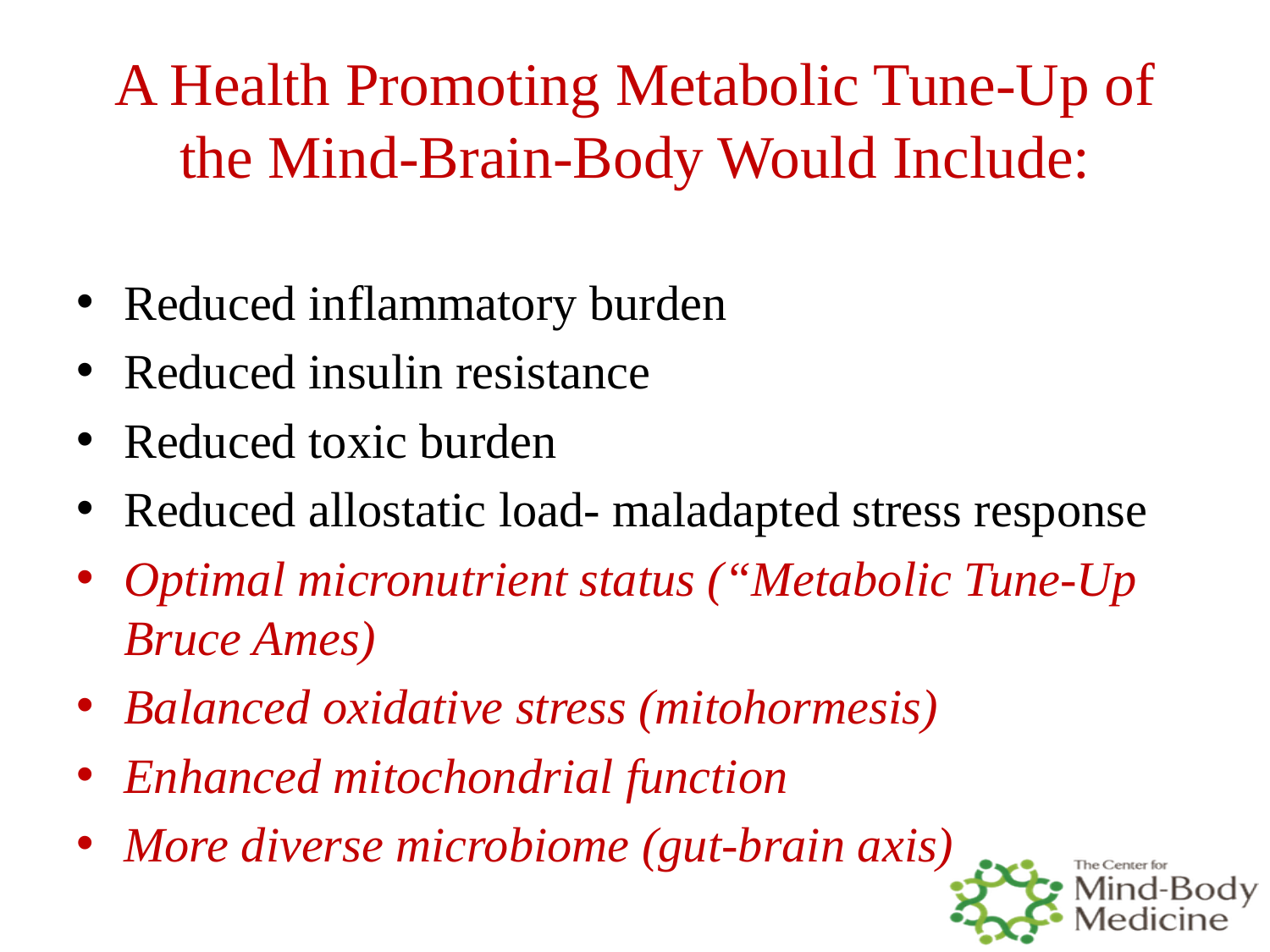

# A Health Promoting Metabolic Tune-Up of the Mind-Brain-Body Would Include:
Reduced inflammatory burden
Reduced insulin resistance
Reduced toxic burden
Reduced allostatic load- maladapted stress response
Optimal micronutrient status (“Metabolic Tune-Up Bruce Ames)
Balanced oxidative stress (mitohormesis)
Enhanced mitochondrial function
More diverse microbiome (gut-brain axis)